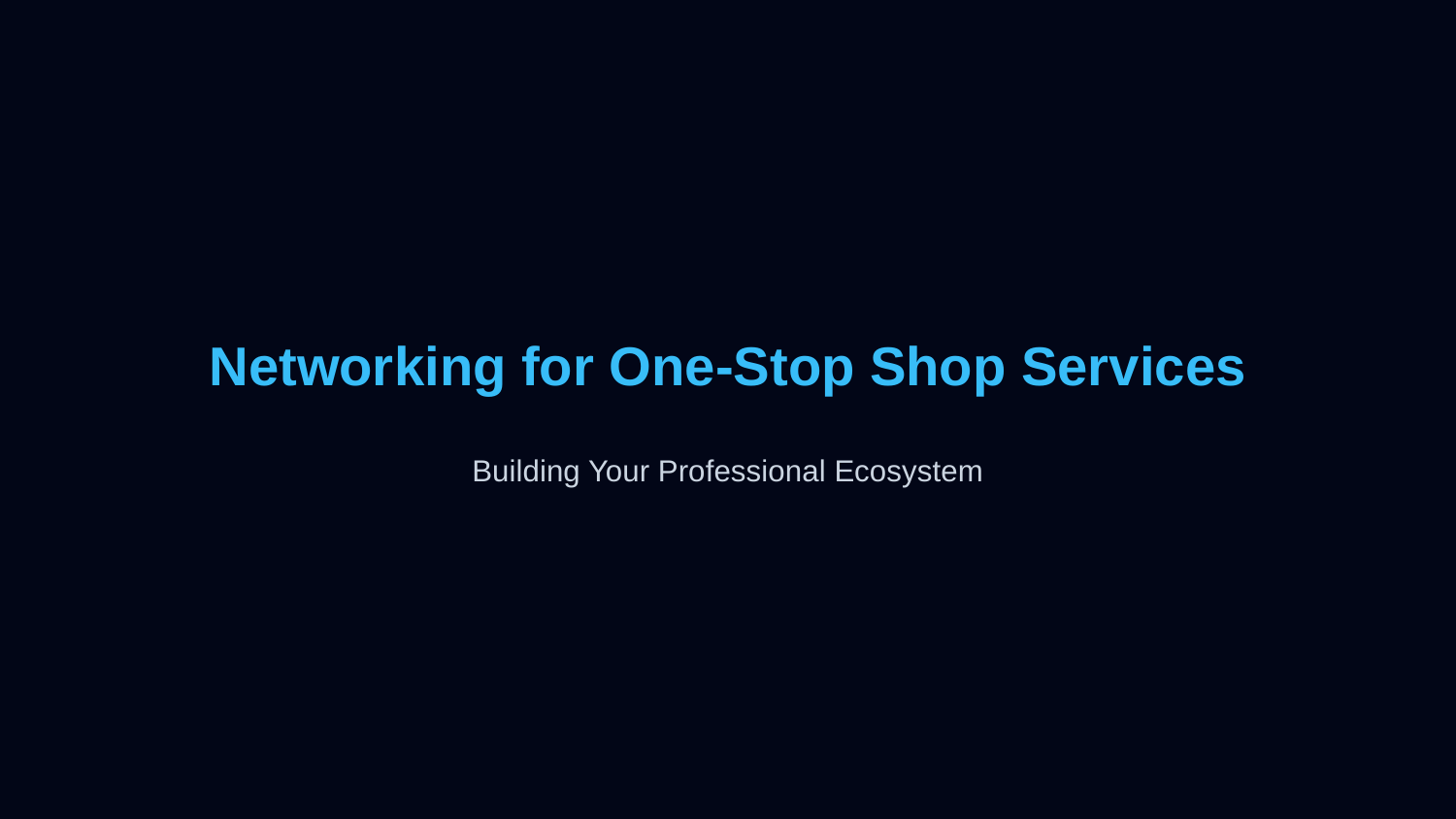

Networking for One-Stop Shop Services
Building Your Professional Ecosystem